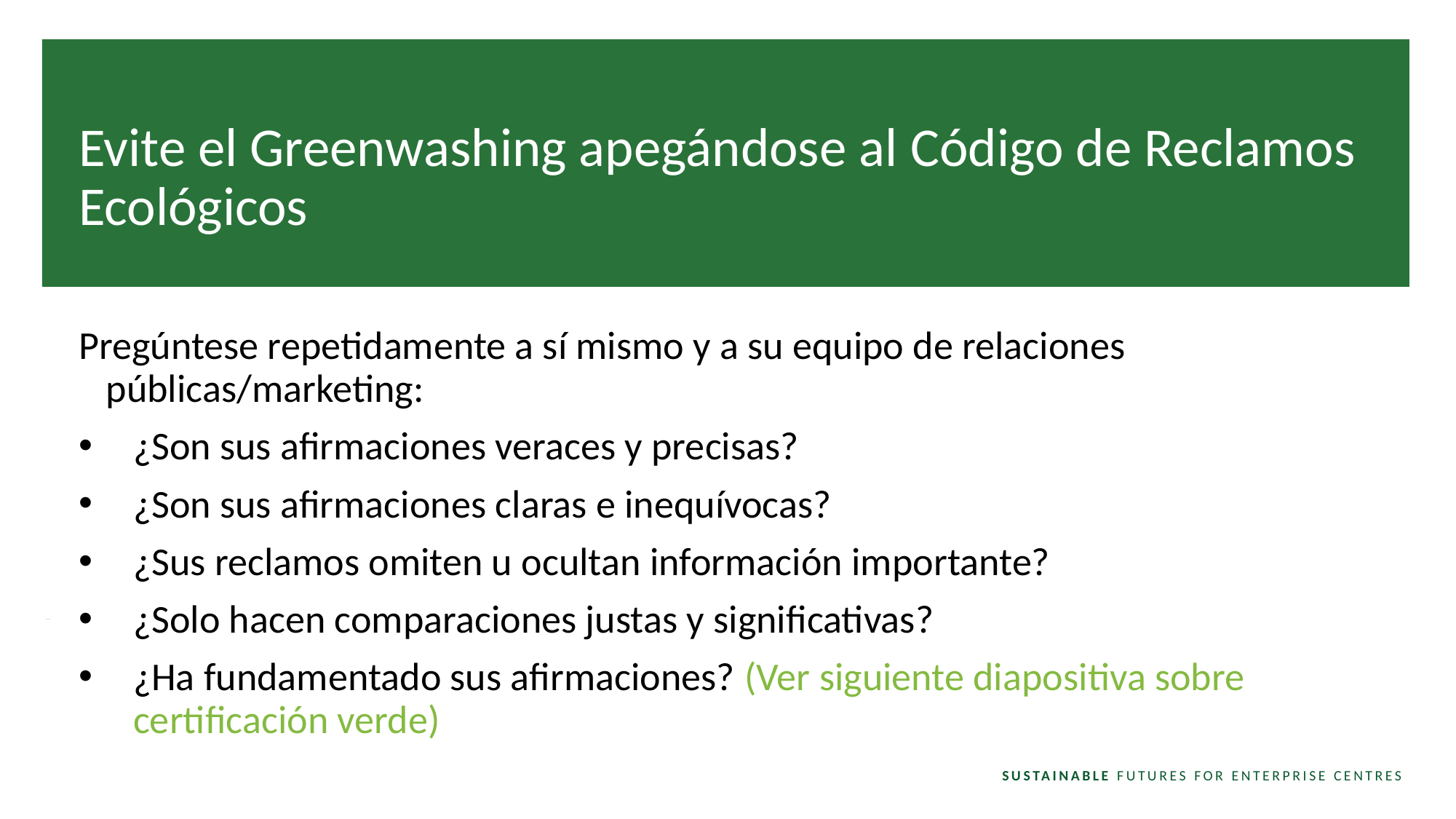

Evite el Greenwashing apegándose al Código de Reclamos Ecológicos

Pregúntese repetidamente a sí mismo y a su equipo de relaciones públicas/marketing:
¿Son sus afirmaciones veraces y precisas?
¿Son sus afirmaciones claras e inequívocas?
¿Sus reclamos omiten u ocultan información importante?
¿Solo hacen comparaciones justas y significativas?
¿Ha fundamentado sus afirmaciones? (Ver siguiente diapositiva sobre certificación verde)